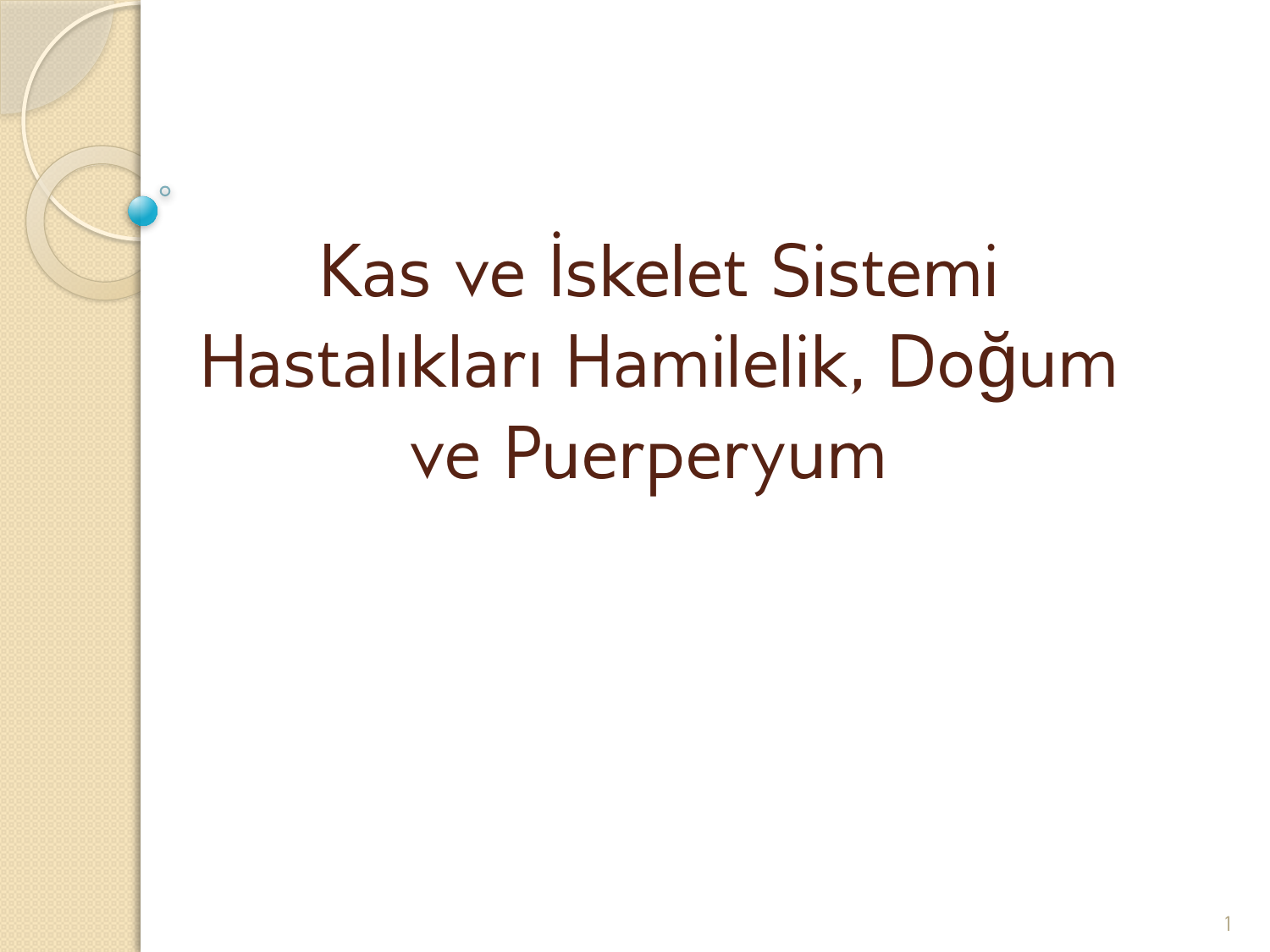

# Kas ve İskelet Sistemi Hastalıkları Hamilelik, Doğum ve Puerperyum

1